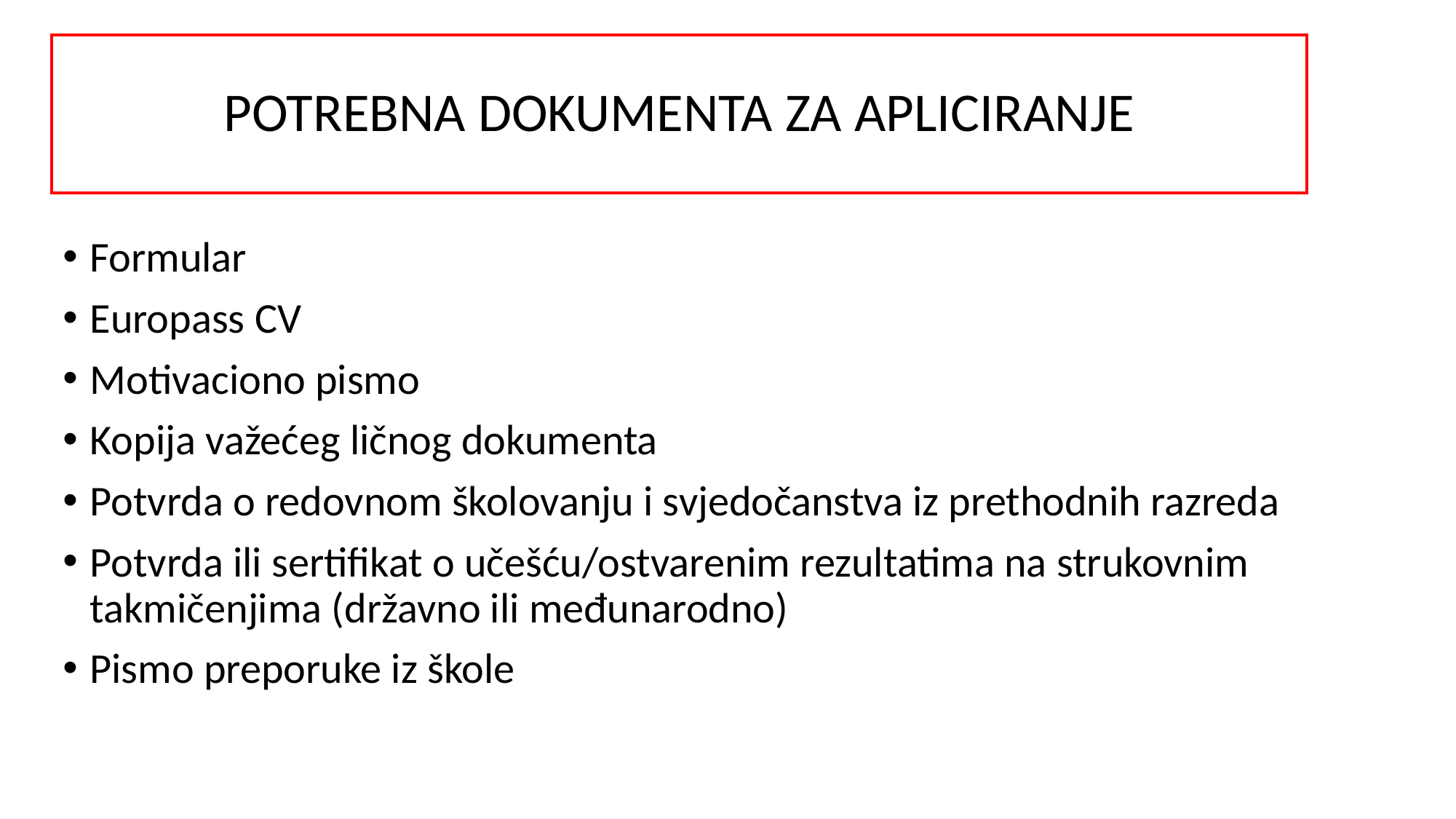

# POTREBNA DOKUMENTA ZA APLICIRANJE
Formular
Europass CV
Motivaciono pismo
Kopija važećeg ličnog dokumenta
Potvrda o redovnom školovanju i svjedočanstva iz prethodnih razreda
Potvrda ili sertifikat o učešću/ostvarenim rezultatima na strukovnim takmičenjima (državno ili međunarodno)
Pismo preporuke iz škole